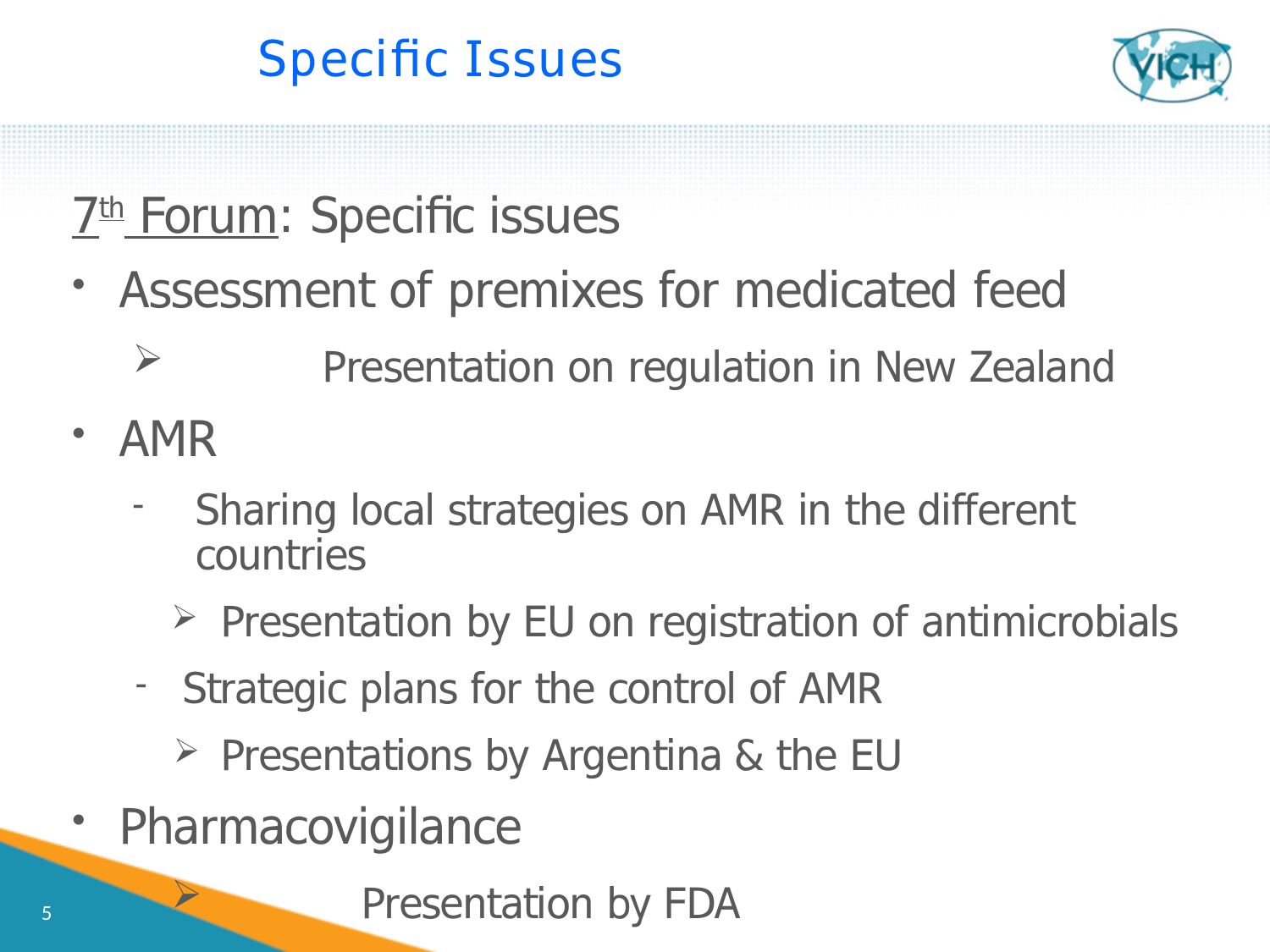

Specific Issues

7th Forum: Specific issues
Assessment of premixes for medicated feed
	Presentation on regulation in New Zealand
AMR
Sharing local strategies on AMR in the different countries
Presentation by EU on registration of antimicrobials
Strategic plans for the control of AMR
Presentations by Argentina & the EU
Pharmacovigilance
	Presentation by FDA